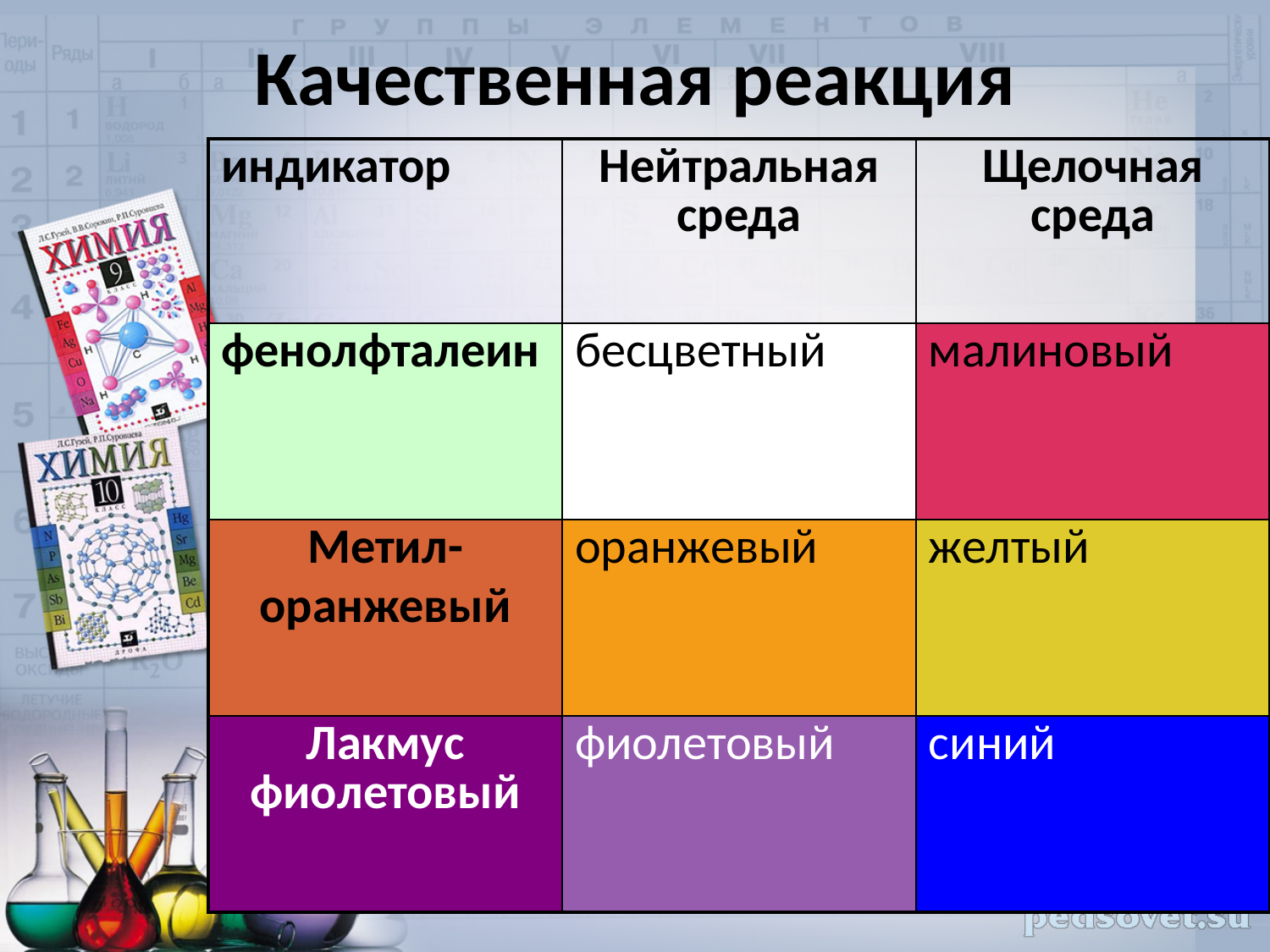

# Качественная реакция

| индикатор | Нейтральная среда | Щелочная среда |
| --- | --- | --- |
| фенолфталеин | бесцветный | малиновый |
| Метил- оранжевый | оранжевый | желтый |
| Лакмус фиолетовый | фиолетовый | синий |